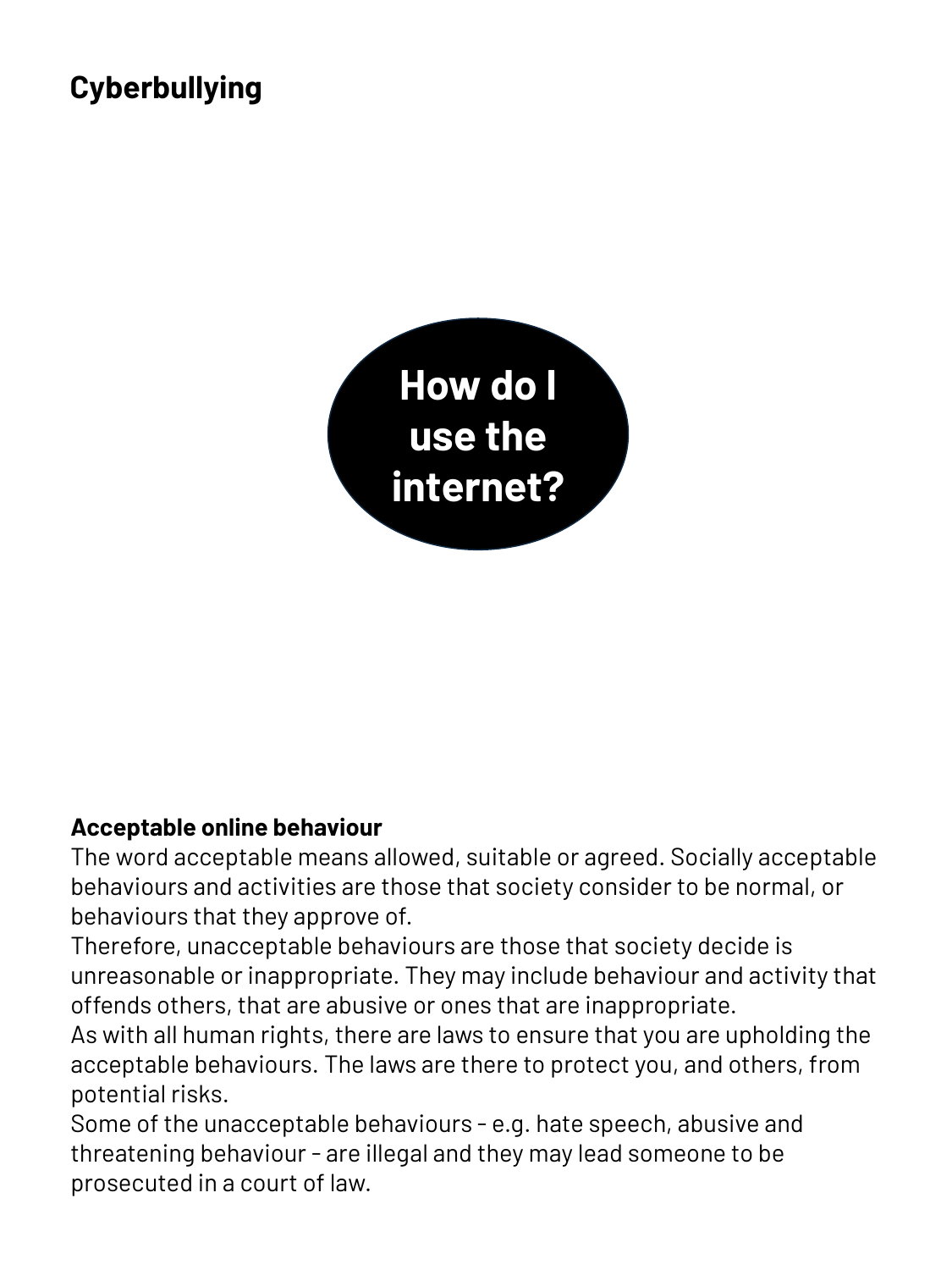

Cyberbullying

How do I use the internet?
Acceptable online behaviour
The word acceptable means allowed, suitable or agreed. Socially acceptable behaviours and activities are those that society consider to be normal, or behaviours that they approve of. ​
Therefore, unacceptable behaviours are those that society decide is unreasonable or inappropriate. They may include behaviour and activity that offends others, that are abusive or ones that are inappropriate.
As with all human rights, there are laws to ensure that you are upholding the acceptable behaviours. The laws are there to protect you, and others, from potential risks.
Some of the unacceptable behaviours - e.g. hate speech, abusive and threatening behaviour - are illegal and they may lead someone to be prosecuted in a court of law.